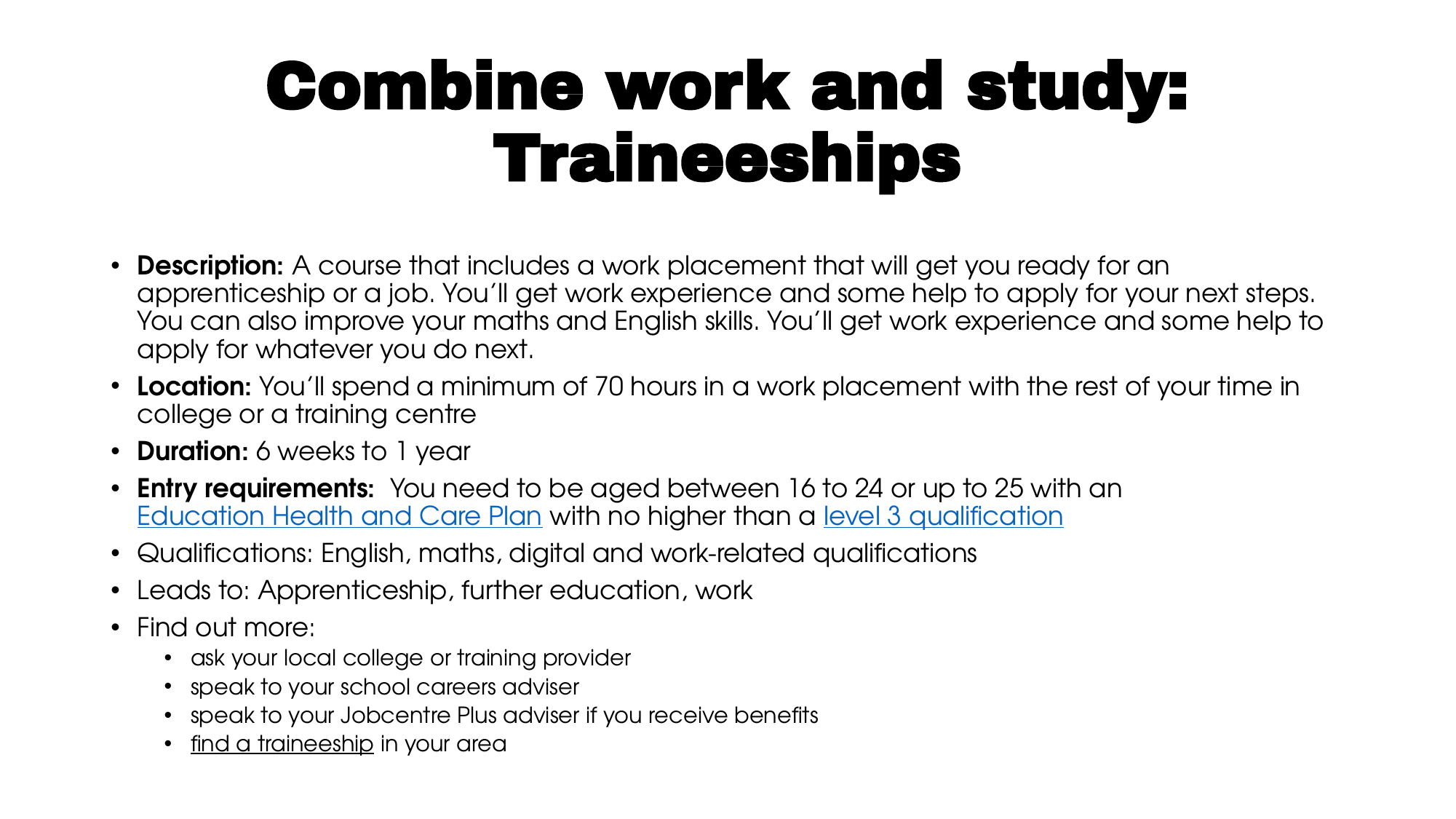

# Combine work and study: Traineeships
Description: A course that includes a work placement that will get you ready for an apprenticeship or a job. You’ll get work experience and some help to apply for your next steps. You can also improve your maths and English skills. You’ll get work experience and some help to apply for whatever you do next.
Location: You’ll spend a minimum of 70 hours in a work placement with the rest of your time in college or a training centre
Duration: 6 weeks to 1 year
Entry requirements:  You need to be aged between 16 to 24 or up to 25 with an Education Health and Care Plan with no higher than a level 3 qualification
Qualifications: English, maths, digital and work-related qualifications
Leads to: Apprenticeship, further education, work
Find out more:
ask your local college or training provider
speak to your school careers adviser
speak to your Jobcentre Plus adviser if you receive benefits
find a traineeship in your area